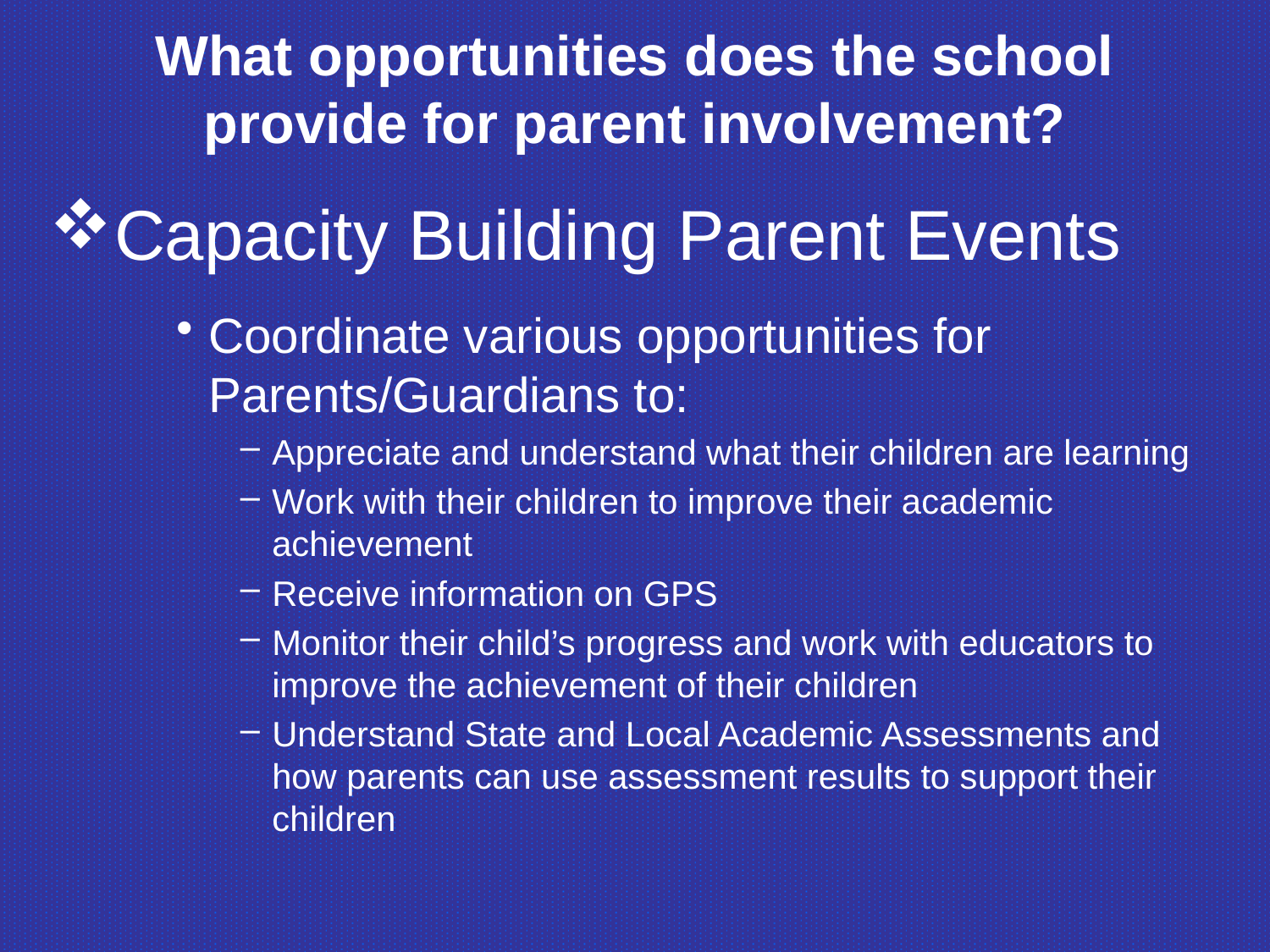

# What opportunities does the school provide for parent involvement?
Capacity Building Parent Events

Coordinate various opportunities for Parents/Guardians to:
Appreciate and understand what their children are learning
Work with their children to improve their academic achievement
Receive information on GPS
Monitor their child’s progress and work with educators to improve the achievement of their children
Understand State and Local Academic Assessments and how parents can use assessment results to support their children